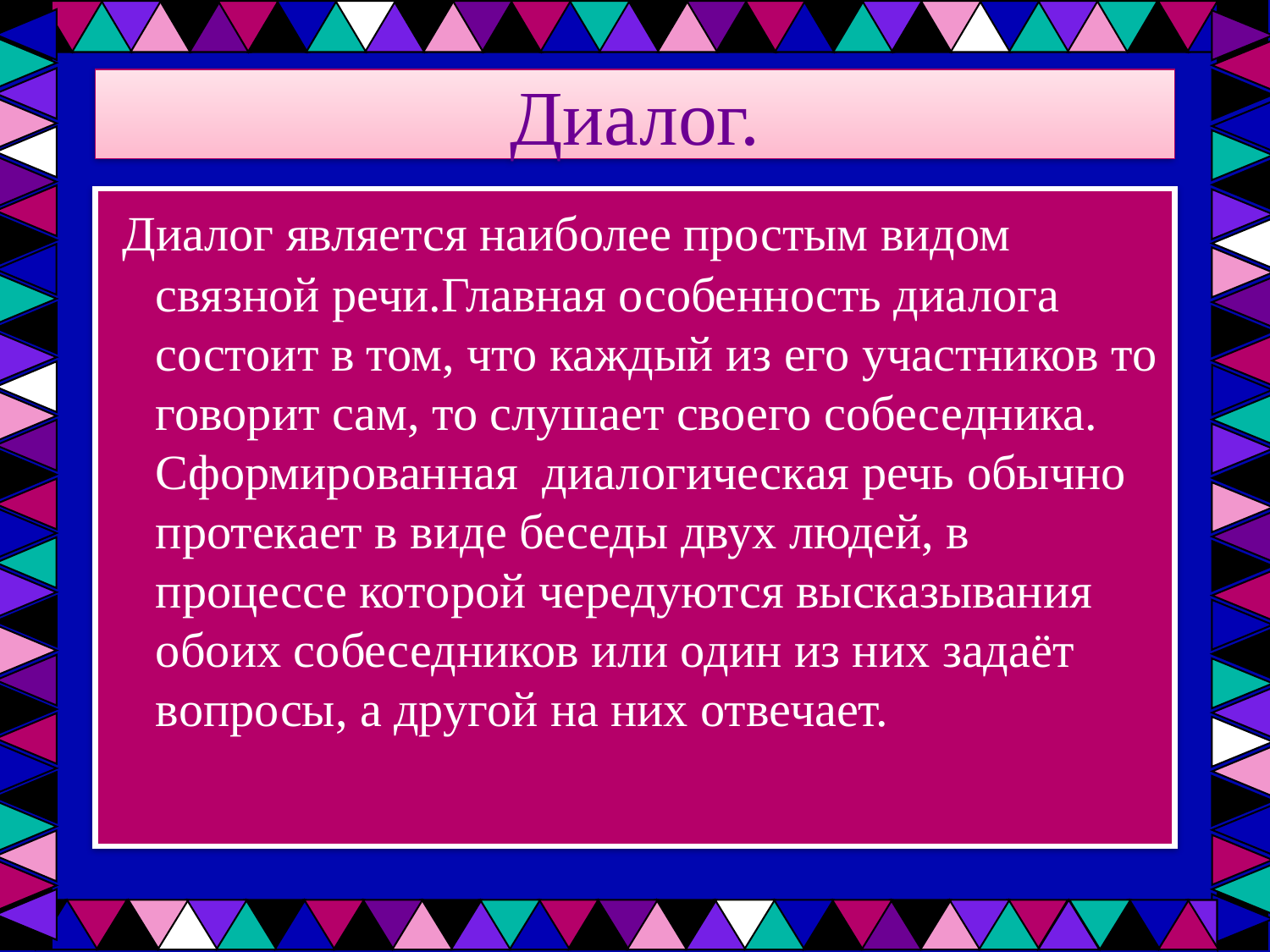

# Диалог.
 Диалог является наиболее простым видом связной речи.Главная особенность диалога состоит в том, что каждый из его участников то говорит сам, то слушает своего собеседника. Сформированная  диалогическая речь обычно протекает в виде беседы двух людей, в процессе которой чередуются высказывания обоих собеседников или один из них задаёт вопросы, а другой на них отвечает.